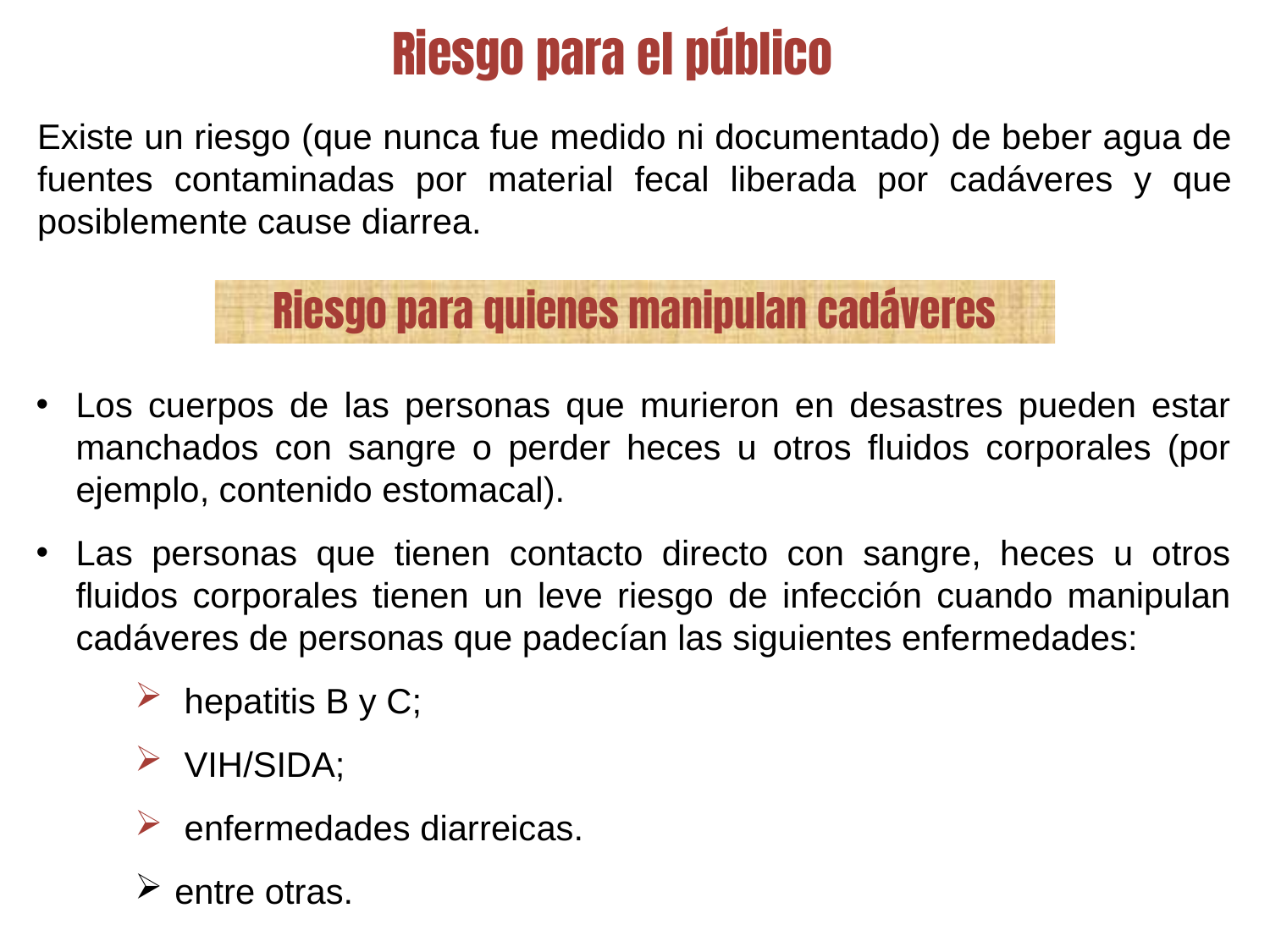

Riesgo para el público
Existe un riesgo (que nunca fue medido ni documentado) de beber agua de fuentes contaminadas por material fecal liberada por cadáveres y que posiblemente cause diarrea.
Riesgo para quienes manipulan cadáveres
Los cuerpos de las personas que murieron en desastres pueden estar manchados con sangre o perder heces u otros fluidos corporales (por ejemplo, contenido estomacal).
Las personas que tienen contacto directo con sangre, heces u otros fluidos corporales tienen un leve riesgo de infección cuando manipulan cadáveres de personas que padecían las siguientes enfermedades:
 hepatitis B y C;
 VIH/SIDA;
 enfermedades diarreicas.
entre otras.